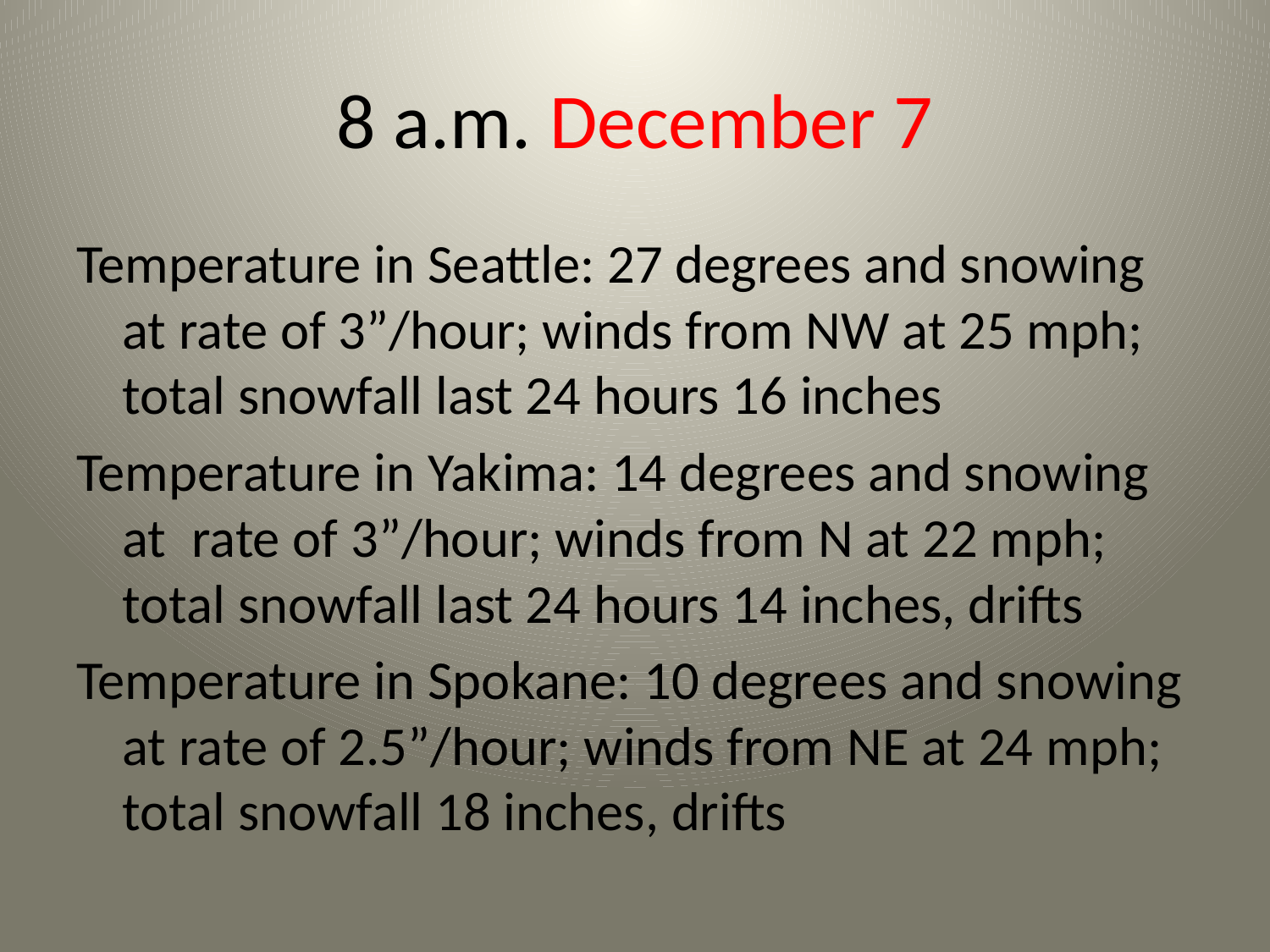

# 8 a.m. December 7
Temperature in Seattle: 27 degrees and snowing at rate of 3”/hour; winds from NW at 25 mph; total snowfall last 24 hours 16 inches
Temperature in Yakima: 14 degrees and snowing at  rate of 3”/hour; winds from N at 22 mph; total snowfall last 24 hours 14 inches, drifts
Temperature in Spokane: 10 degrees and snowing at rate of 2.5”/hour; winds from NE at 24 mph; total snowfall 18 inches, drifts